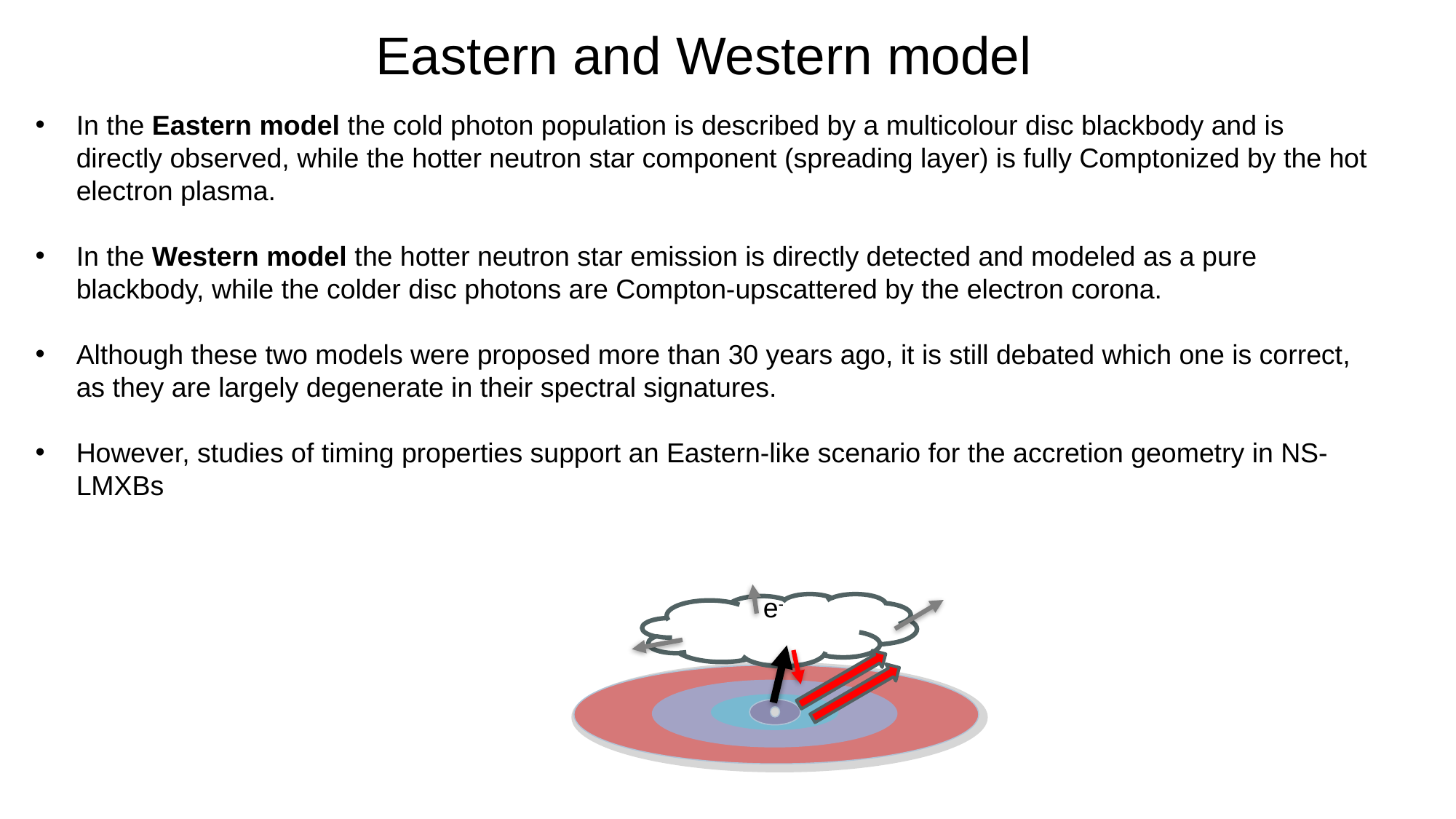

Eastern and Western model
In the Eastern model the cold photon population is described by a multicolour disc blackbody and is directly observed, while the hotter neutron star component (spreading layer) is fully Comptonized by the hot electron plasma.

In the Western model the hotter neutron star emission is directly detected and modeled as a pure blackbody, while the colder disc photons are Compton-upscattered by the electron corona.

Although these two models were proposed more than 30 years ago, it is still debated which one is correct, as they are largely degenerate in their spectral signatures.

However, studies of timing properties support an Eastern-like scenario for the accretion geometry in NS-LMXBs
e-